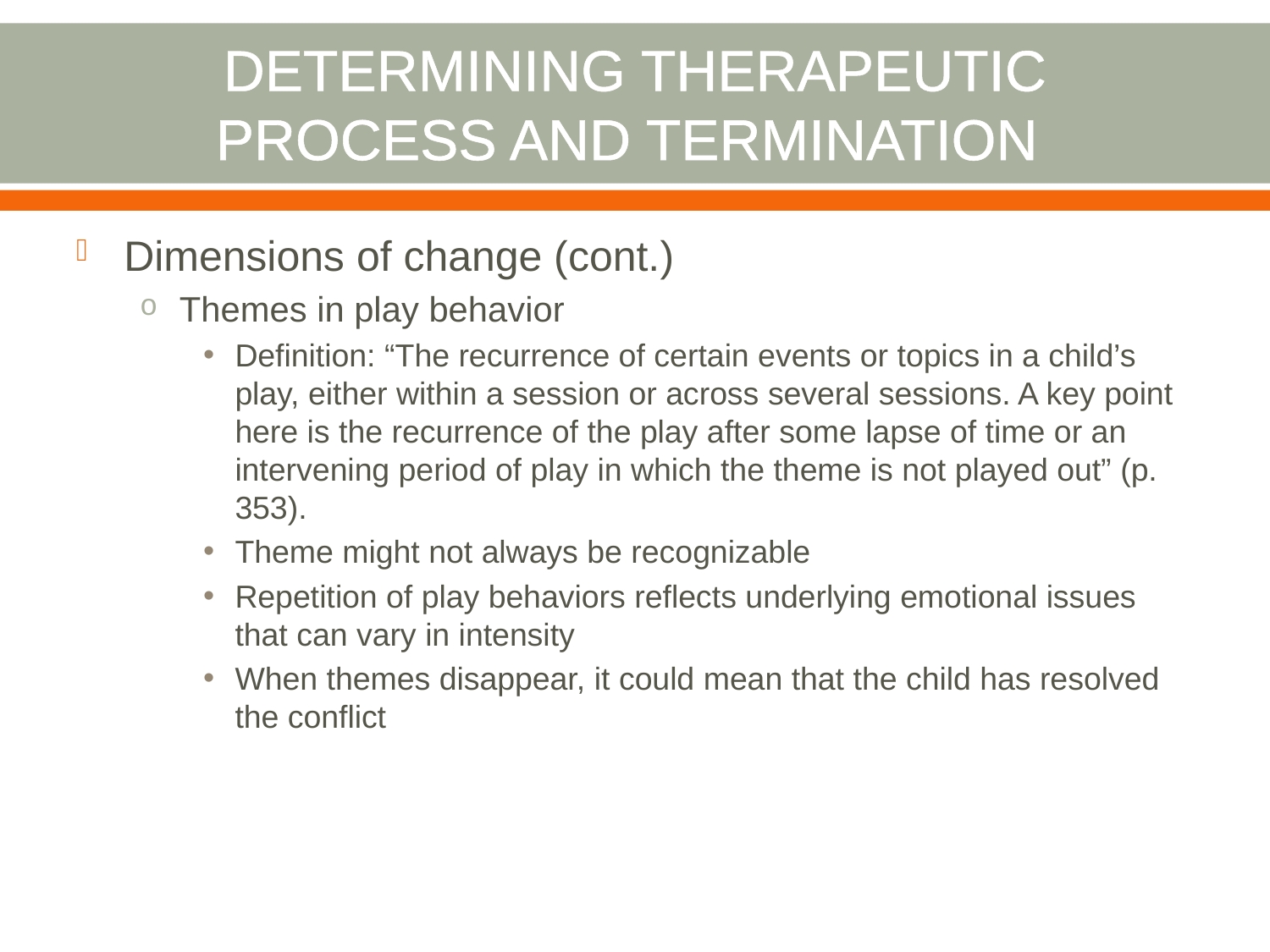

# Determining Therapeutic Process and Termination
Dimensions of change (cont.)
Themes in play behavior
Definition: “The recurrence of certain events or topics in a child’s play, either within a session or across several sessions. A key point here is the recurrence of the play after some lapse of time or an intervening period of play in which the theme is not played out” (p. 353).
Theme might not always be recognizable
Repetition of play behaviors reflects underlying emotional issues that can vary in intensity
When themes disappear, it could mean that the child has resolved the conflict